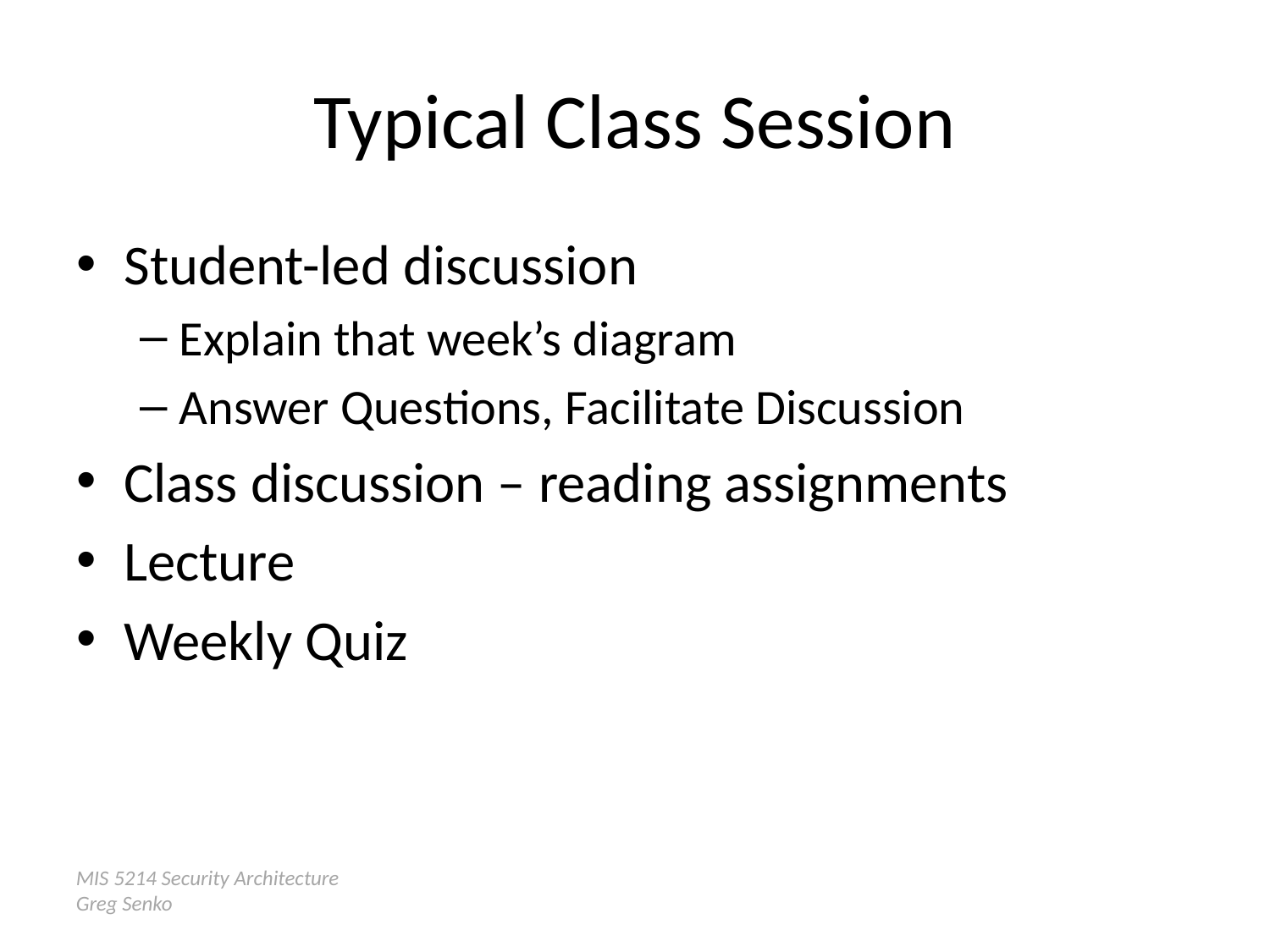

# Typical Class Session
Student-led discussion
Explain that week’s diagram
Answer Questions, Facilitate Discussion
Class discussion – reading assignments
Lecture
Weekly Quiz